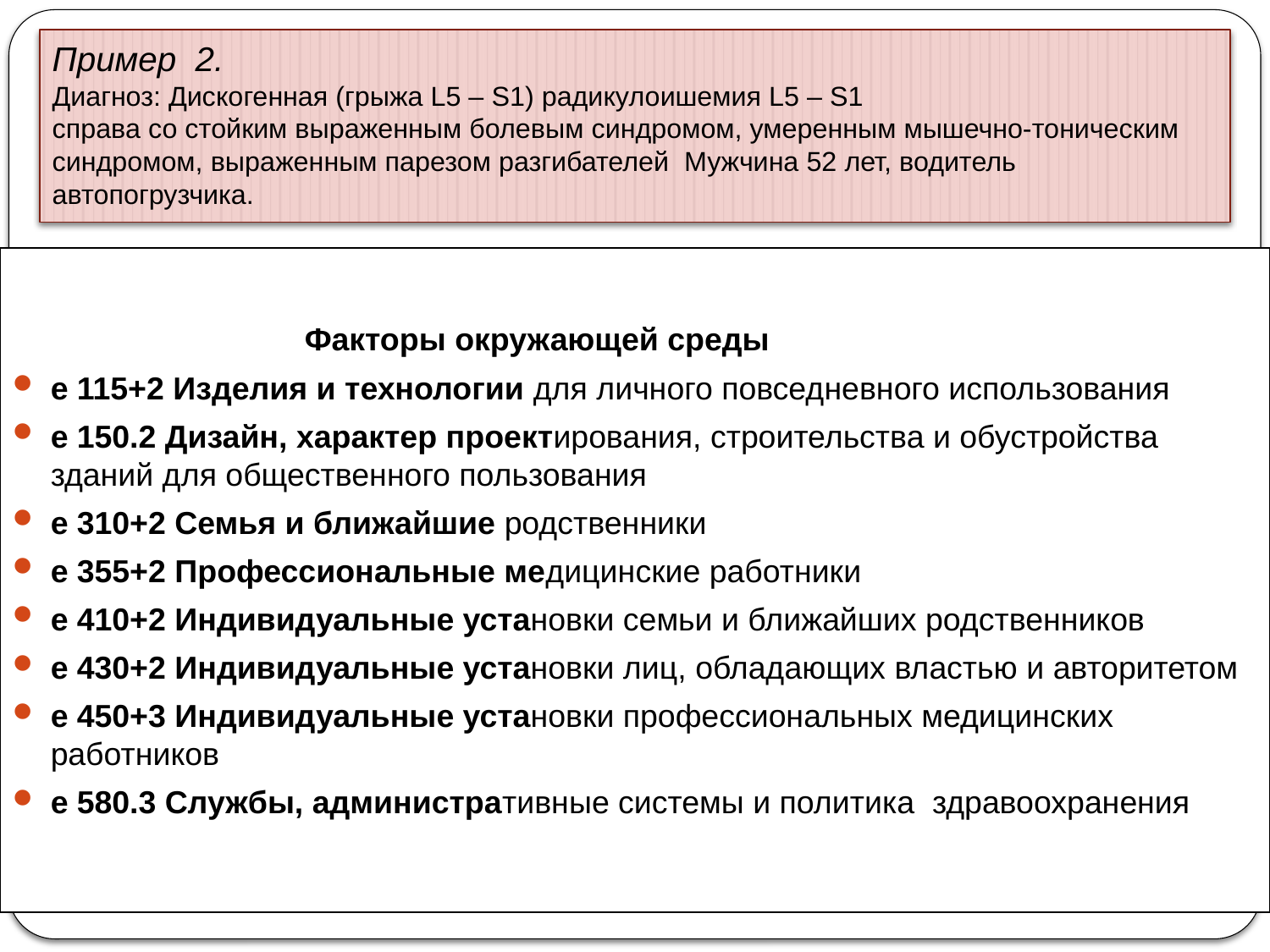

# Пример  2. Диагноз: Дискогенная (грыжа L5 – S1) радикулоишемия L5 – S1 справа со стойким выраженным болевым синдромом, умеренным мышечно-тоническим синдромом, выраженным парезом разгибателей  Мужчина 52 лет, водитель автопогрузчика.

			Факторы окружающей среды
е 115+2 Изделия и технологии для личного повседневного использования
е 150.2 Дизайн, характер проектирования, строительства и обустройства зданий для общественного пользования
е 310+2 Семья и ближайшие родственники
е 355+2 Профессиональные медицинские работники
е 410+2 Индивидуальные установки семьи и ближайших родственников
е 430+2 Индивидуальные установки лиц, обладающих властью и авторитетом
е 450+3 Индивидуальные установки профессиональных медицинских работников
е 580.3 Службы, административные системы и политика  здравоохранения